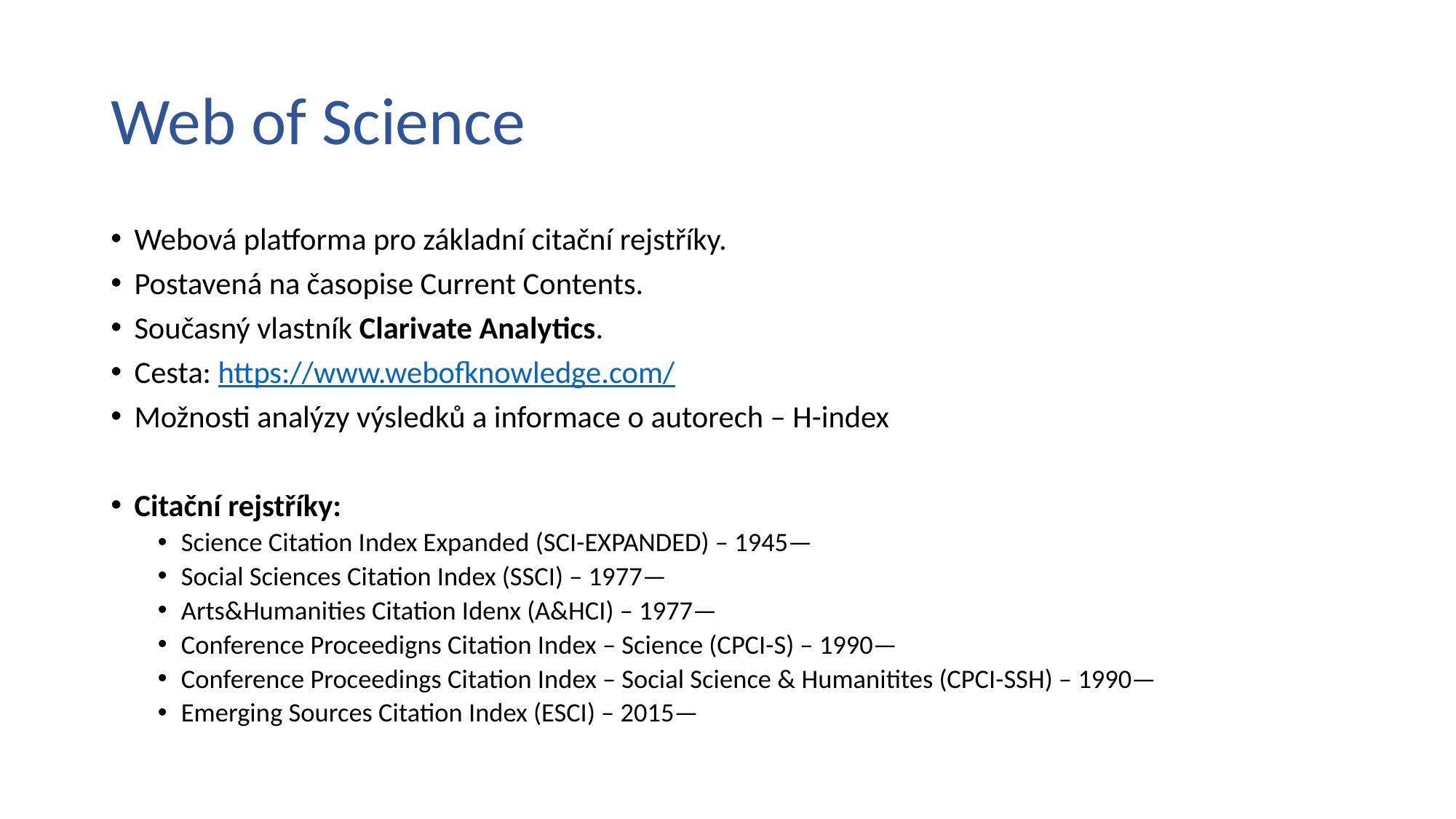

# Web of Science
Webová platforma pro základní citační rejstříky.
Postavená na časopise Current Contents.
Současný vlastník Clarivate Analytics.
Cesta: https://www.webofknowledge.com/
Možnosti analýzy výsledků a informace o autorech – H-index

Citační rejstříky:
Science Citation Index Expanded (SCI-EXPANDED) – 1945—
Social Sciences Citation Index (SSCI) – 1977—
Arts&Humanities Citation Idenx (A&HCI) – 1977—
Conference Proceedigns Citation Index – Science (CPCI-S) – 1990—
Conference Proceedings Citation Index – Social Science & Humanitites (CPCI-SSH) – 1990—
Emerging Sources Citation Index (ESCI) – 2015—